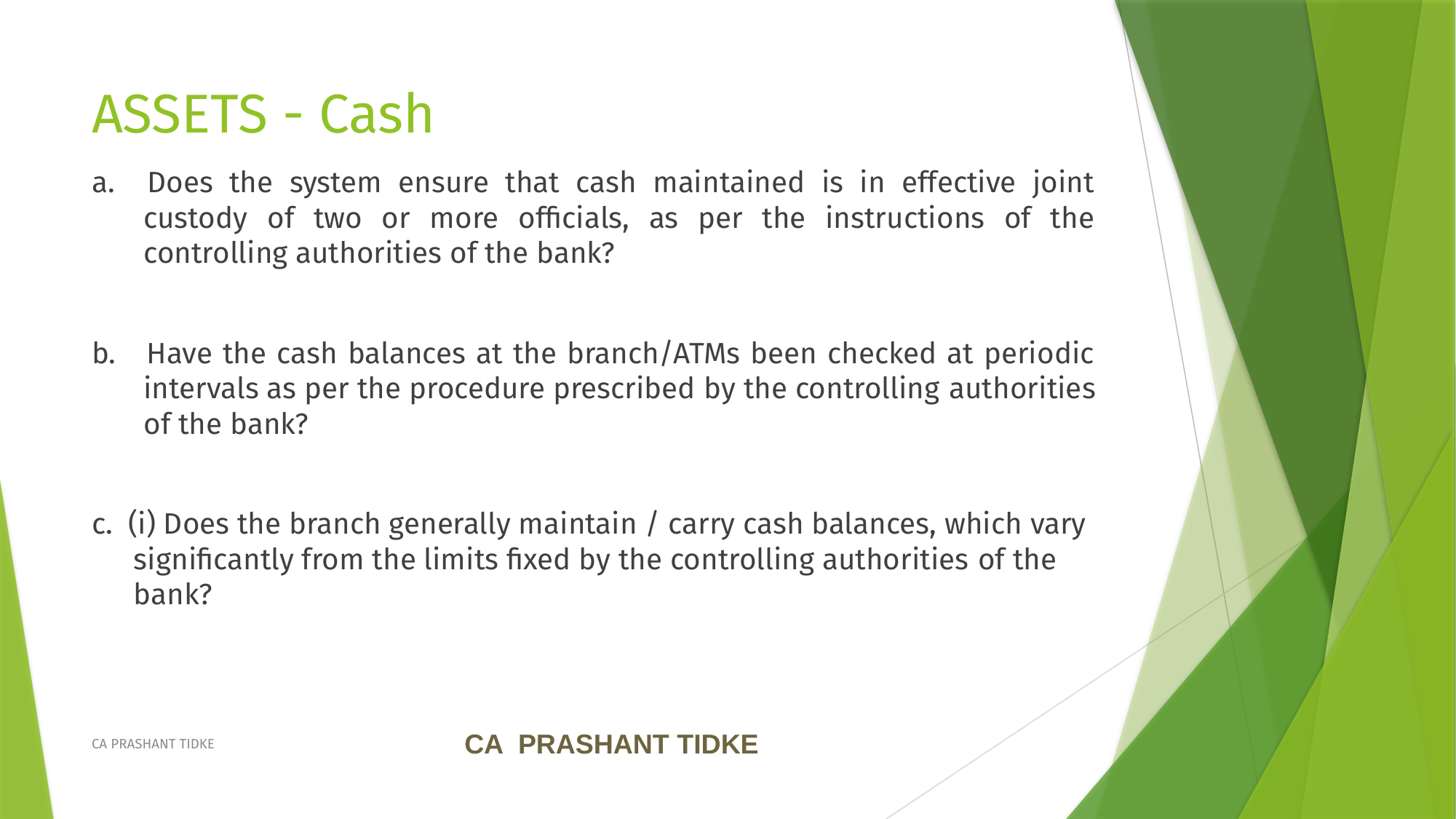

# ASSETS - Cash
a.  Does the system ensure that cash maintained is in effective joint custody of two or more officials, as per the instructions of the controlling authorities of the bank?

b.   Have the cash balances at the branch/ATMs been checked at periodic intervals as per the procedure prescribed by the controlling authorities of the bank?

c.  (i) Does the branch generally maintain / carry cash balances, which vary significantly from the limits fixed by the controlling authorities of the bank?

CA PRASHANT TIDKE
CA  PRASHANT TIDKE